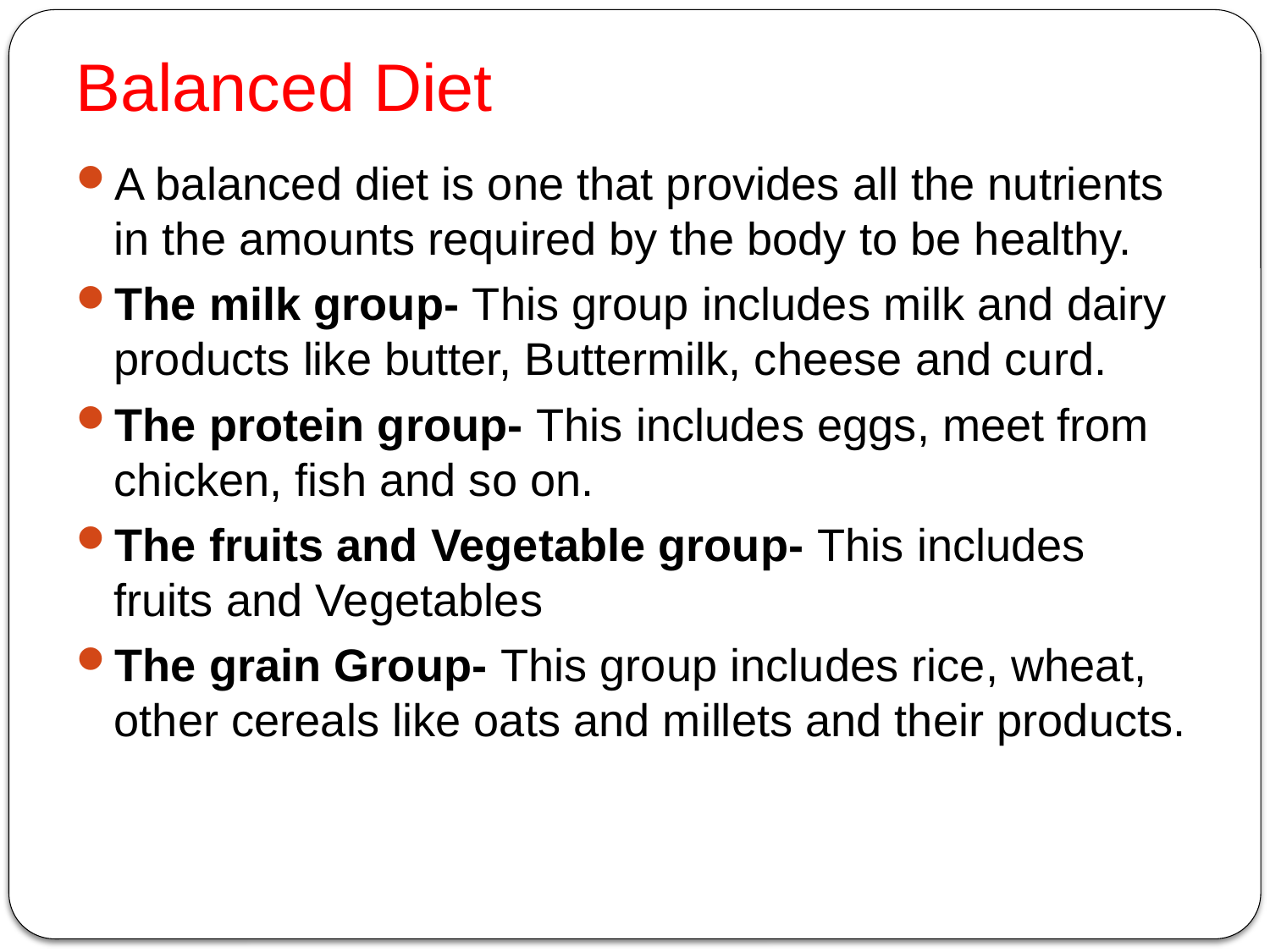

# Balanced Diet
A balanced diet is one that provides all the nutrients in the amounts required by the body to be healthy.
The milk group- This group includes milk and dairy products like butter, Buttermilk, cheese and curd.
The protein group- This includes eggs, meet from chicken, fish and so on.
The fruits and Vegetable group- This includes fruits and Vegetables
The grain Group- This group includes rice, wheat, other cereals like oats and millets and their products.